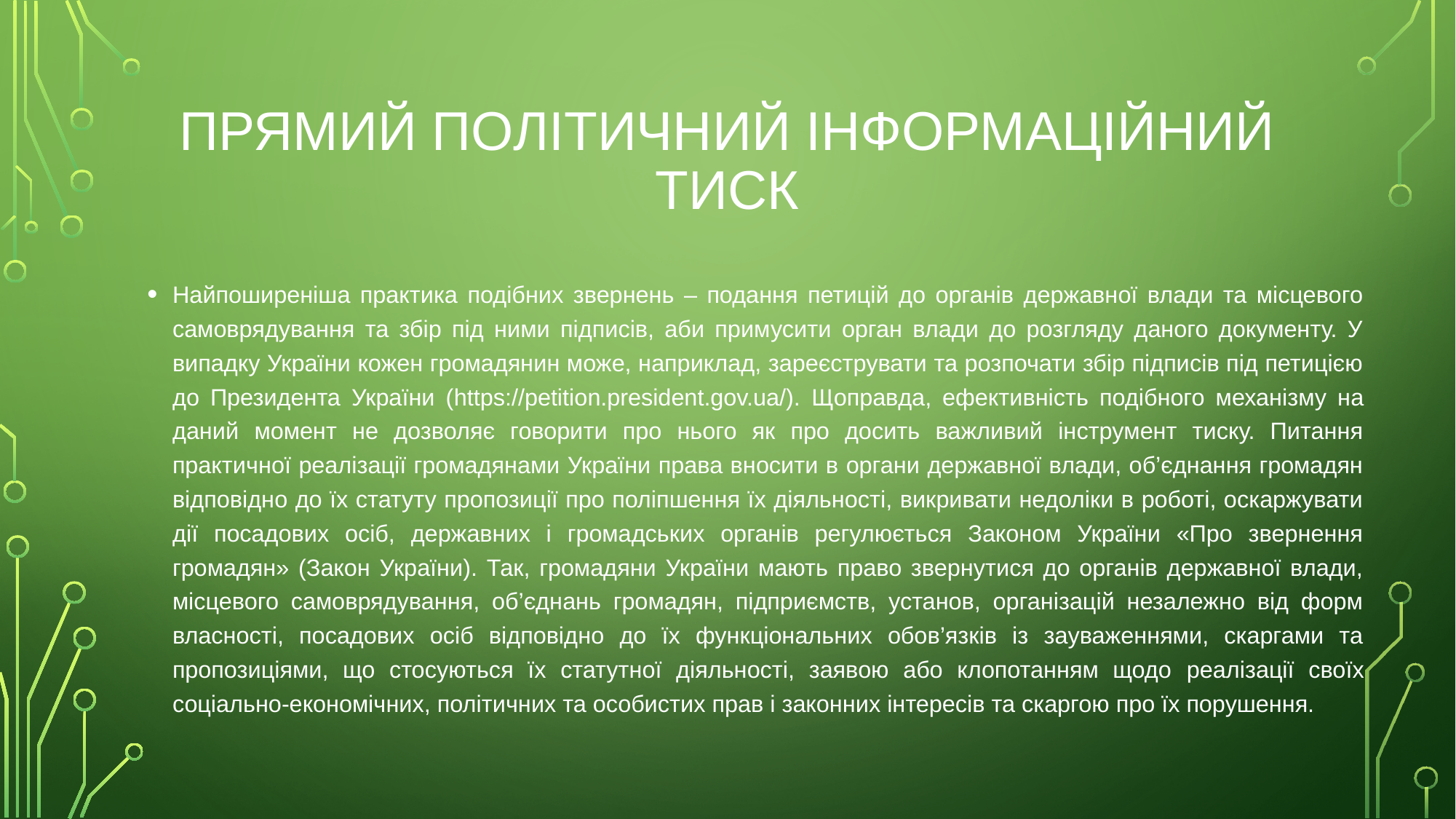

# прямий політичний інформаційний тиск
Найпоширеніша практика подібних звернень – подання петицій до органів державної влади та місцевого самоврядування та збір під ними підписів, аби примусити орган влади до розгляду даного документу. У випадку України кожен громадянин може, наприклад, зареєструвати та розпочати збір підписів під петицією до Президента України (https://petition.president.gov.ua/). Щоправда, ефективність подібного механізму на даний момент не дозволяє говорити про нього як про досить важливий інструмент тиску. Питання практичної реалізації громадянами України права вносити в органи державної влади, об’єднання громадян відповідно до їх статуту пропозиції про поліпшення їх діяльності, викривати недоліки в роботі, оскаржувати дії посадових осіб, державних і громадських органів регулюється Законом України «Про звернення громадян» (Закон України). Так, громадяни України мають право звернутися до органів державної влади, місцевого самоврядування, об’єднань громадян, підприємств, установ, організацій незалежно від форм власності, посадових осіб відповідно до їх функціональних обов’язків із зауваженнями, скаргами та пропозиціями, що стосуються їх статутної діяльності, заявою або клопотанням щодо реалізації своїх соціально-економічних, політичних та особистих прав і законних інтересів та скаргою про їх порушення.